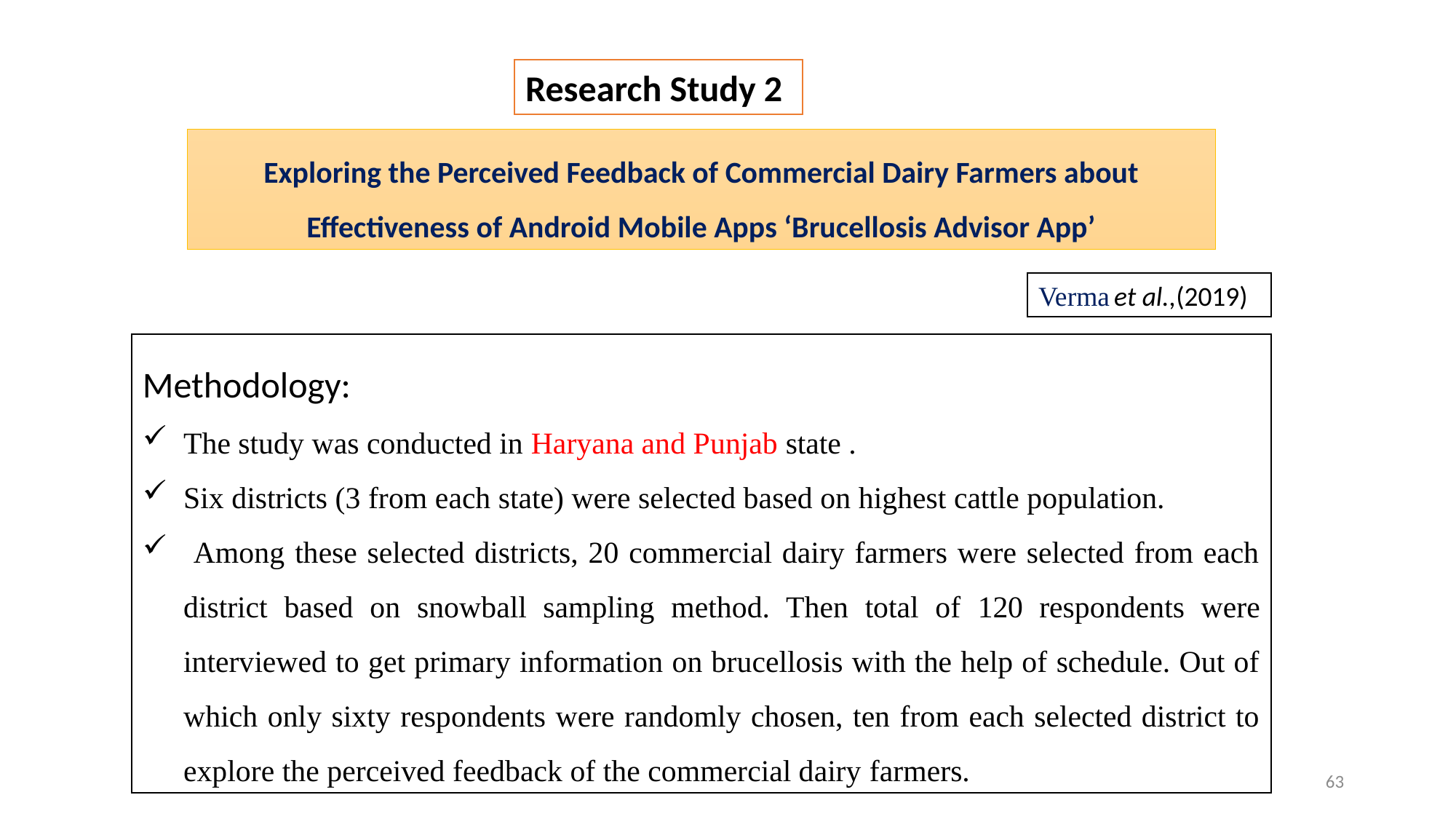

Research Study 2
Exploring the Perceived Feedback of Commercial Dairy Farmers about Effectiveness of Android Mobile Apps ‘Brucellosis Advisor App’
Verma et al.,(2019)
Methodology:
The study was conducted in Haryana and Punjab state .
Six districts (3 from each state) were selected based on highest cattle population.
 Among these selected districts, 20 commercial dairy farmers were selected from each district based on snowball sampling method. Then total of 120 respondents were interviewed to get primary information on brucellosis with the help of schedule. Out of which only sixty respondents were randomly chosen, ten from each selected district to explore the perceived feedback of the commercial dairy farmers.
63